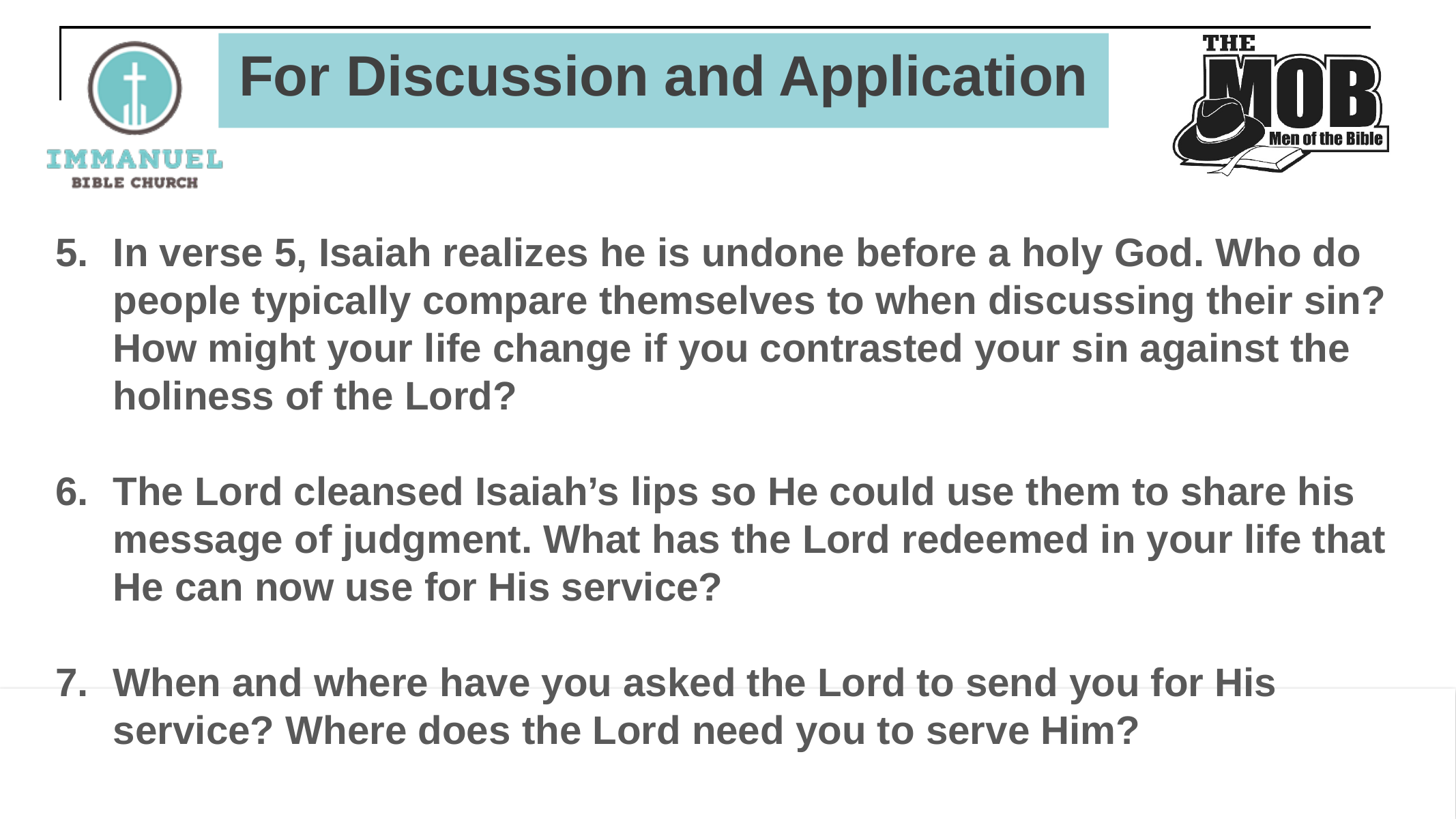

# For Discussion and Application
In verse 5, Isaiah realizes he is undone before a holy God. Who do people typically compare themselves to when discussing their sin? How might your life change if you contrasted your sin against the holiness of the Lord?

The Lord cleansed Isaiah’s lips so He could use them to share his message of judgment. What has the Lord redeemed in your life that He can now use for His service?

When and where have you asked the Lord to send you for His service? Where does the Lord need you to serve Him?